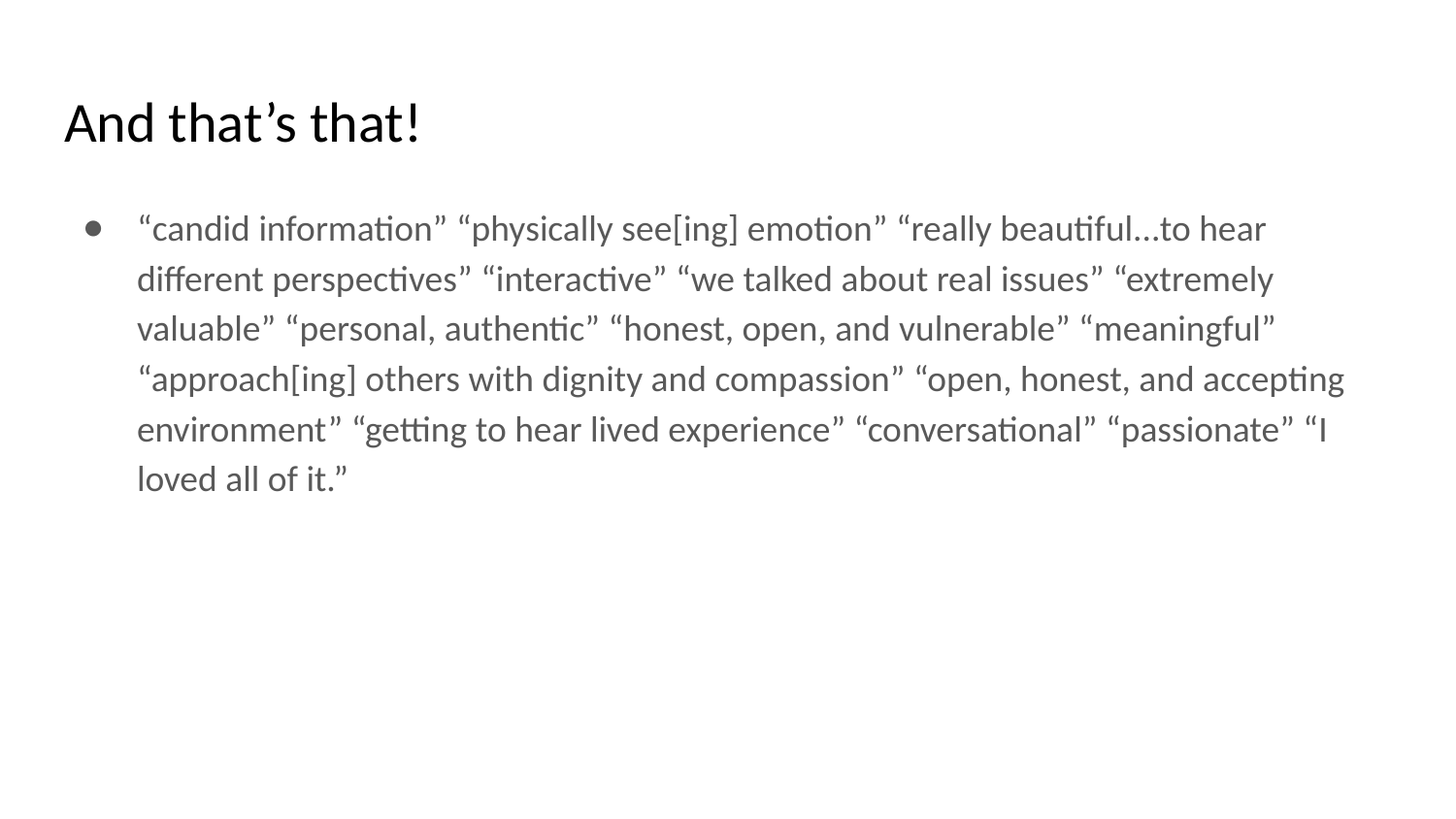

# And that’s that!
“candid information” “physically see[ing] emotion” “really beautiful...to hear different perspectives” “interactive” “we talked about real issues” “extremely valuable” “personal, authentic” “honest, open, and vulnerable” “meaningful” “approach[ing] others with dignity and compassion” “open, honest, and accepting environment” “getting to hear lived experience” “conversational” “passionate” “I loved all of it.”